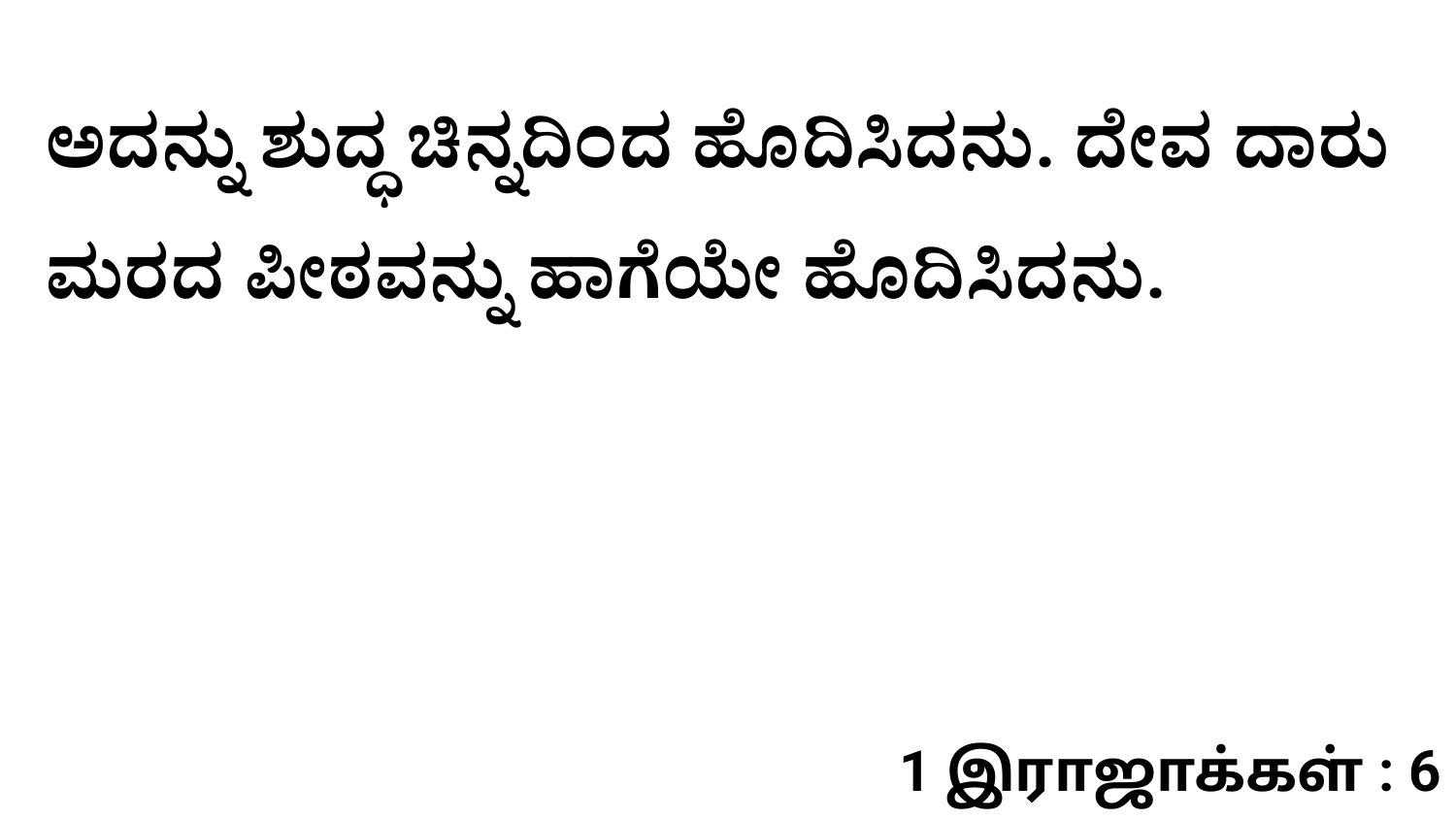

ಅದನ್ನು ಶುದ್ಧ ಚಿನ್ನದಿಂದ ಹೊದಿಸಿದನು. ದೇವ ದಾರು ಮರದ ಪೀಠವನ್ನು ಹಾಗೆಯೇ ಹೊದಿಸಿದನು.
1 இராஜாக்கள் : 6